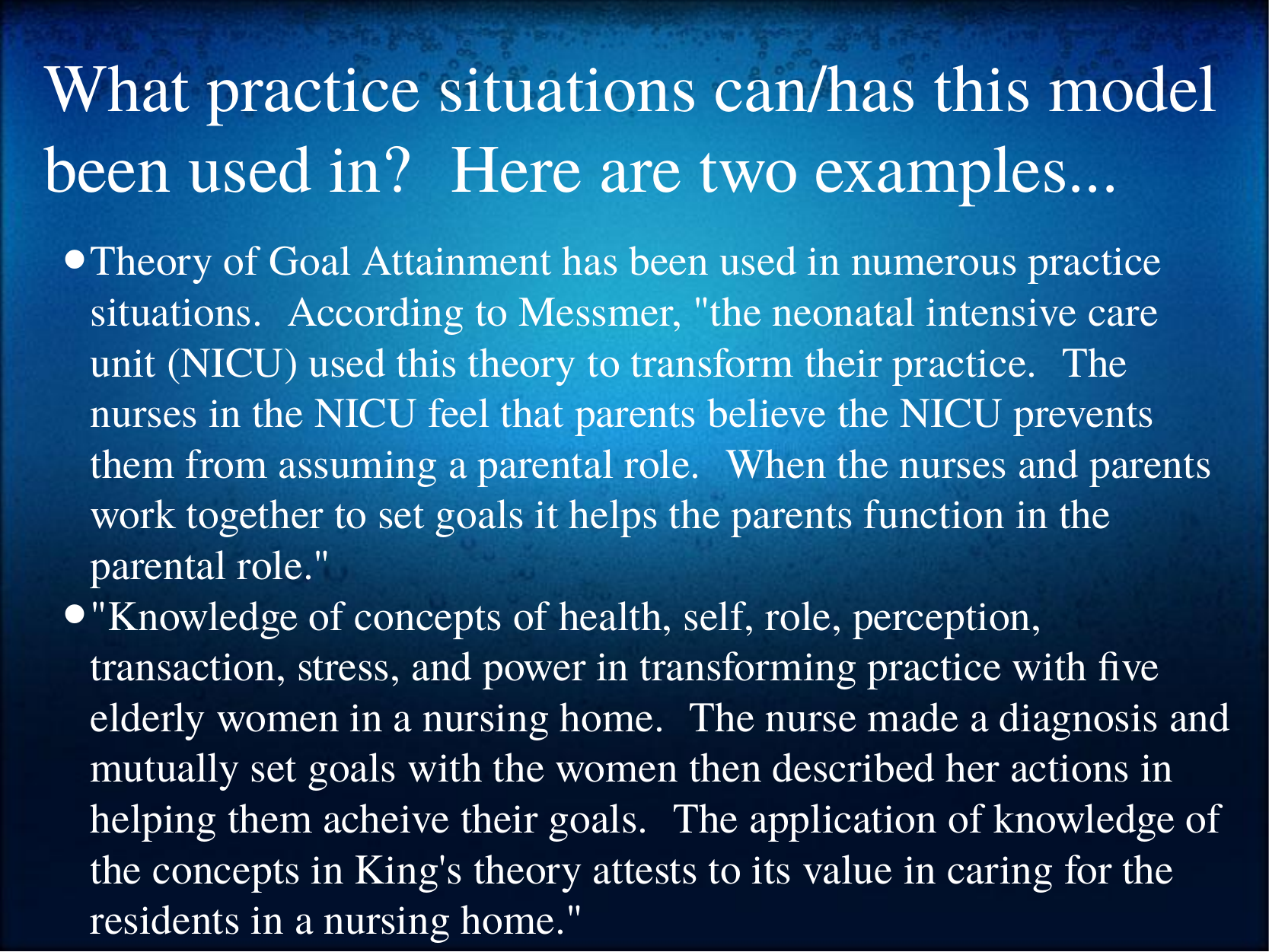

# What practice situations can/has this model been used in?  Here are two examples...
Theory of Goal Attainment has been used in numerous practice situations.  According to Messmer, "the neonatal intensive care unit (NICU) used this theory to transform their practice.  The nurses in the NICU feel that parents believe the NICU prevents them from assuming a parental role.  When the nurses and parents work together to set goals it helps the parents function in the parental role."
"Knowledge of concepts of health, self, role, perception, transaction, stress, and power in transforming practice with five elderly women in a nursing home.  The nurse made a diagnosis and mutually set goals with the women then described her actions in helping them acheive their goals.  The application of knowledge of the concepts in King's theory attests to its value in caring for the residents in a nursing home."

(Messmer, 2006)